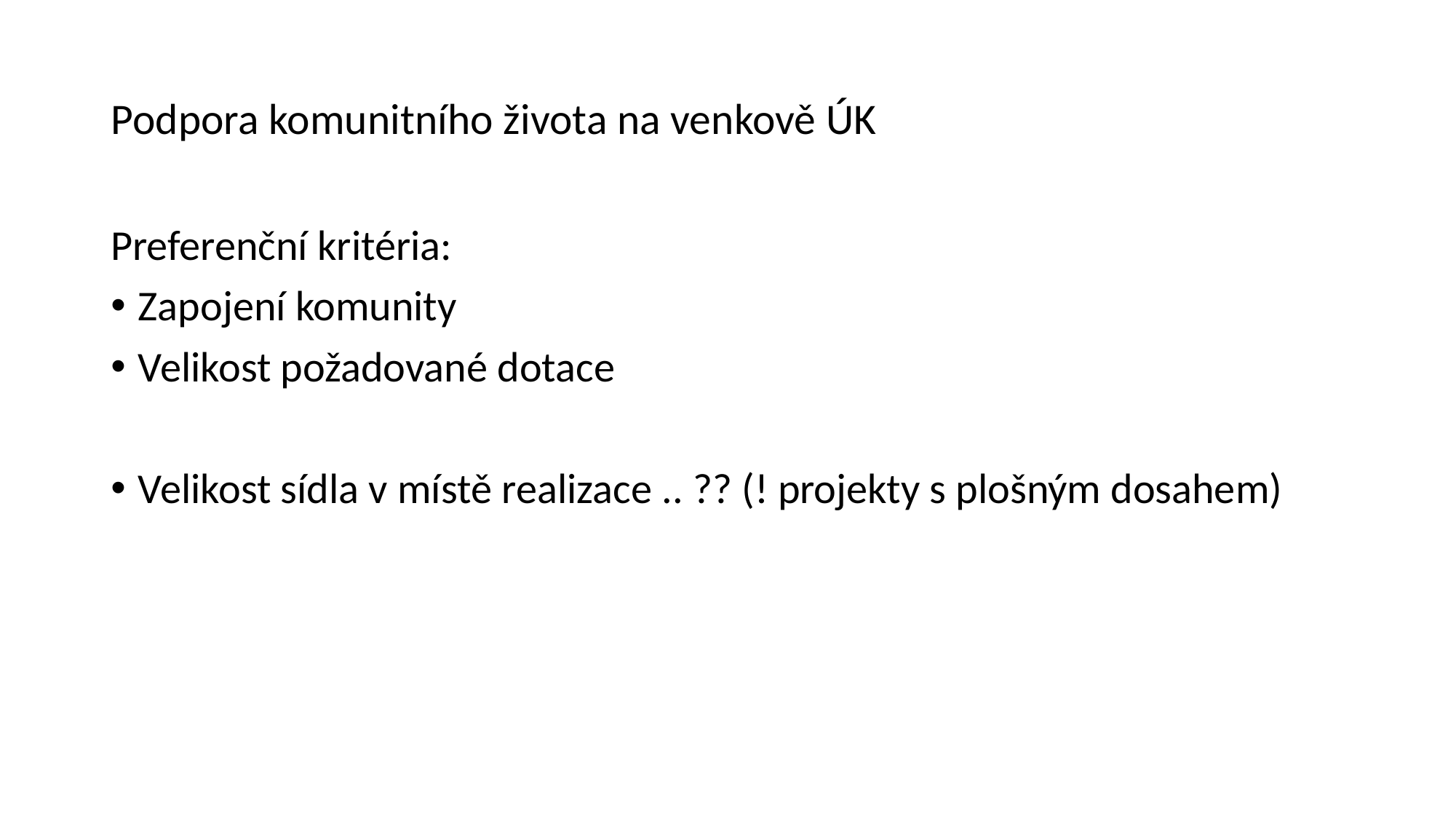

# Podpora komunitního života na venkově ÚK
Preferenční kritéria:
Zapojení komunity
Velikost požadované dotace

Velikost sídla v místě realizace .. ?? (! projekty s plošným dosahem)